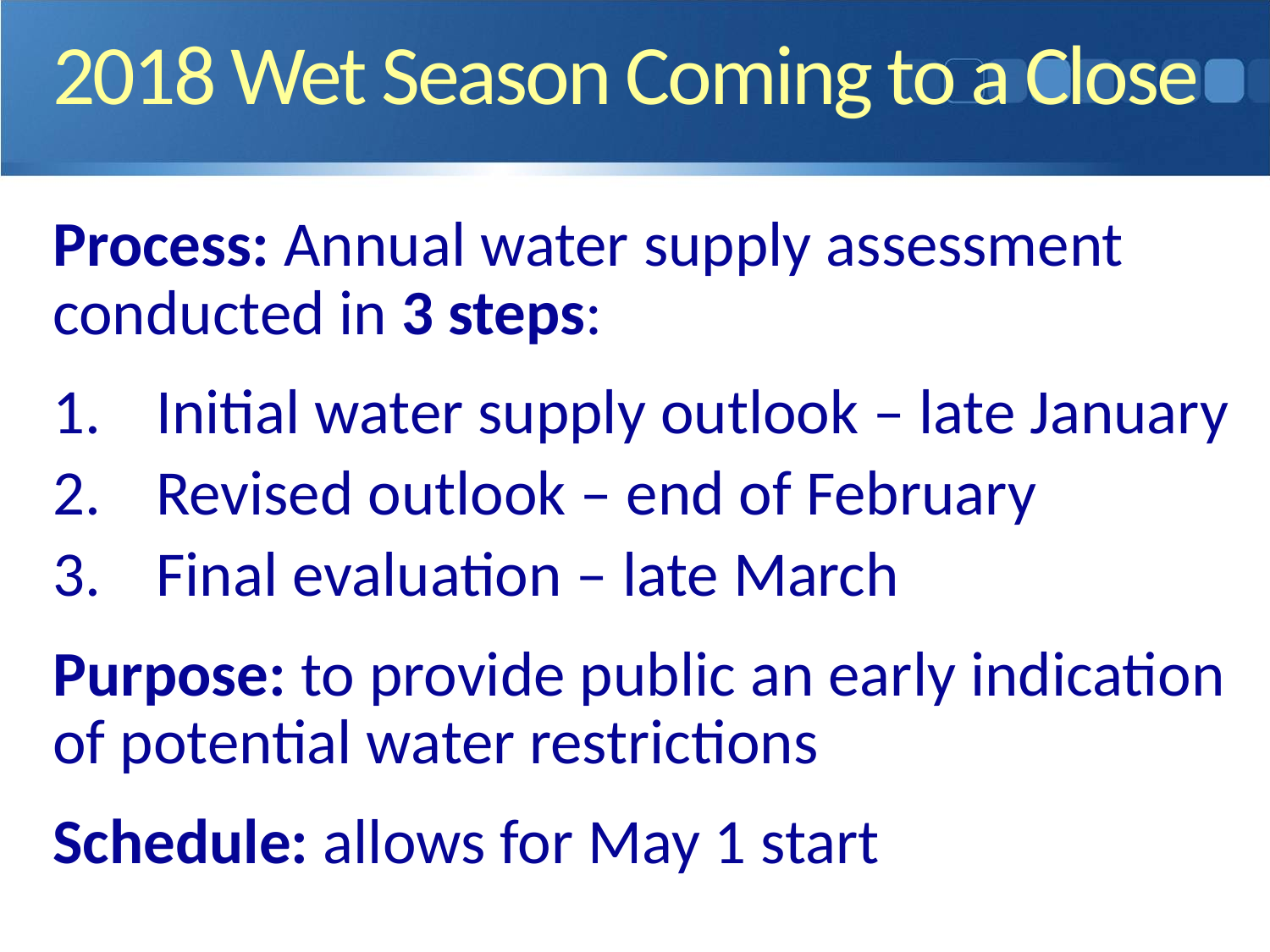

# 2018 Wet Season Coming to a Close
Process: Annual water supply assessment conducted in 3 steps:

Initial water supply outlook – late January
Revised outlook – end of February
Final evaluation – late March

Purpose: to provide public an early indication of potential water restrictions

Schedule: allows for May 1 start